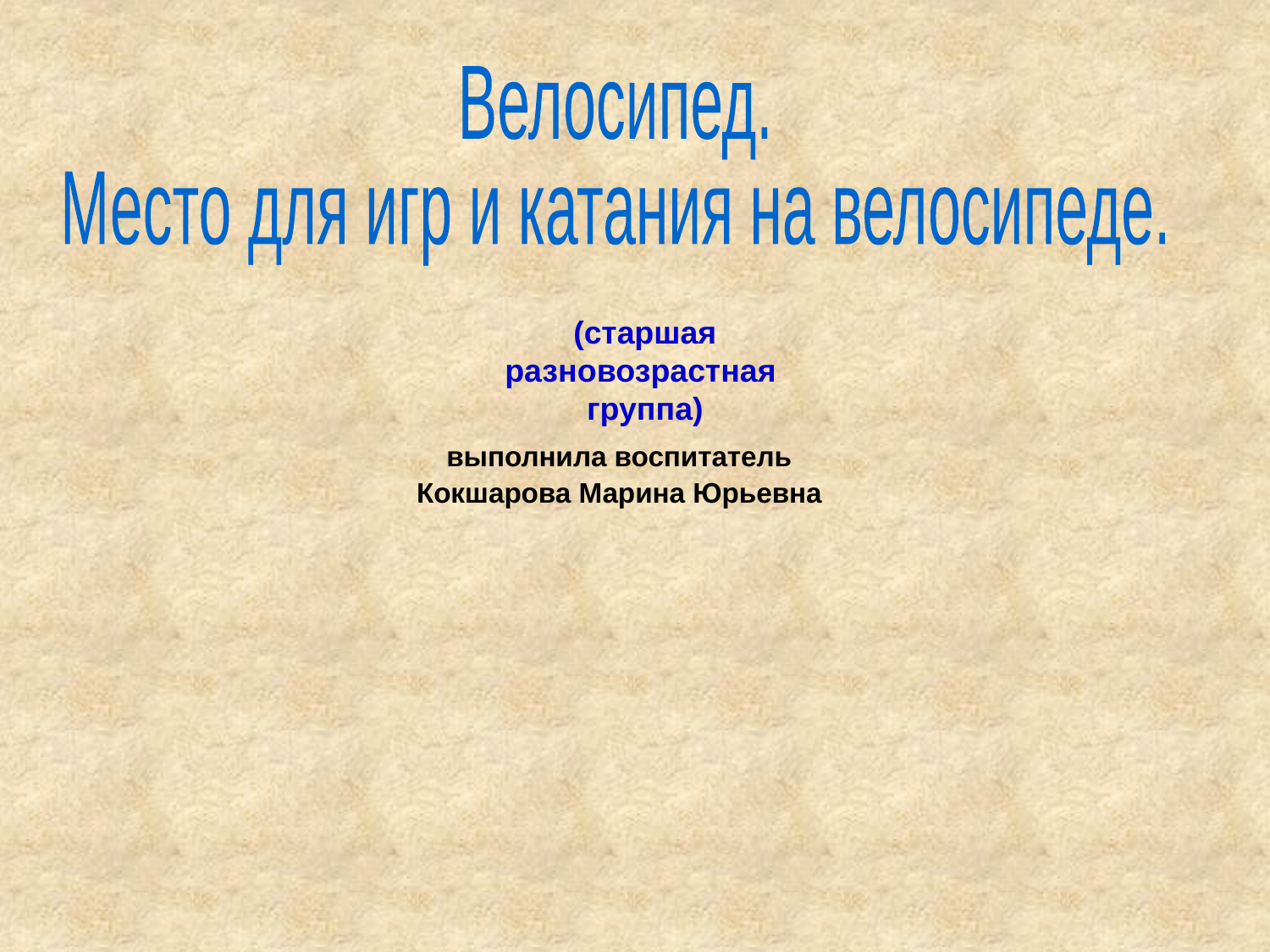

Велосипед.
Место для игр и катания на велосипеде.
(старшая разновозрастная  группа)
 выполнила воспитатель
Кокшарова Марина Юрьевна